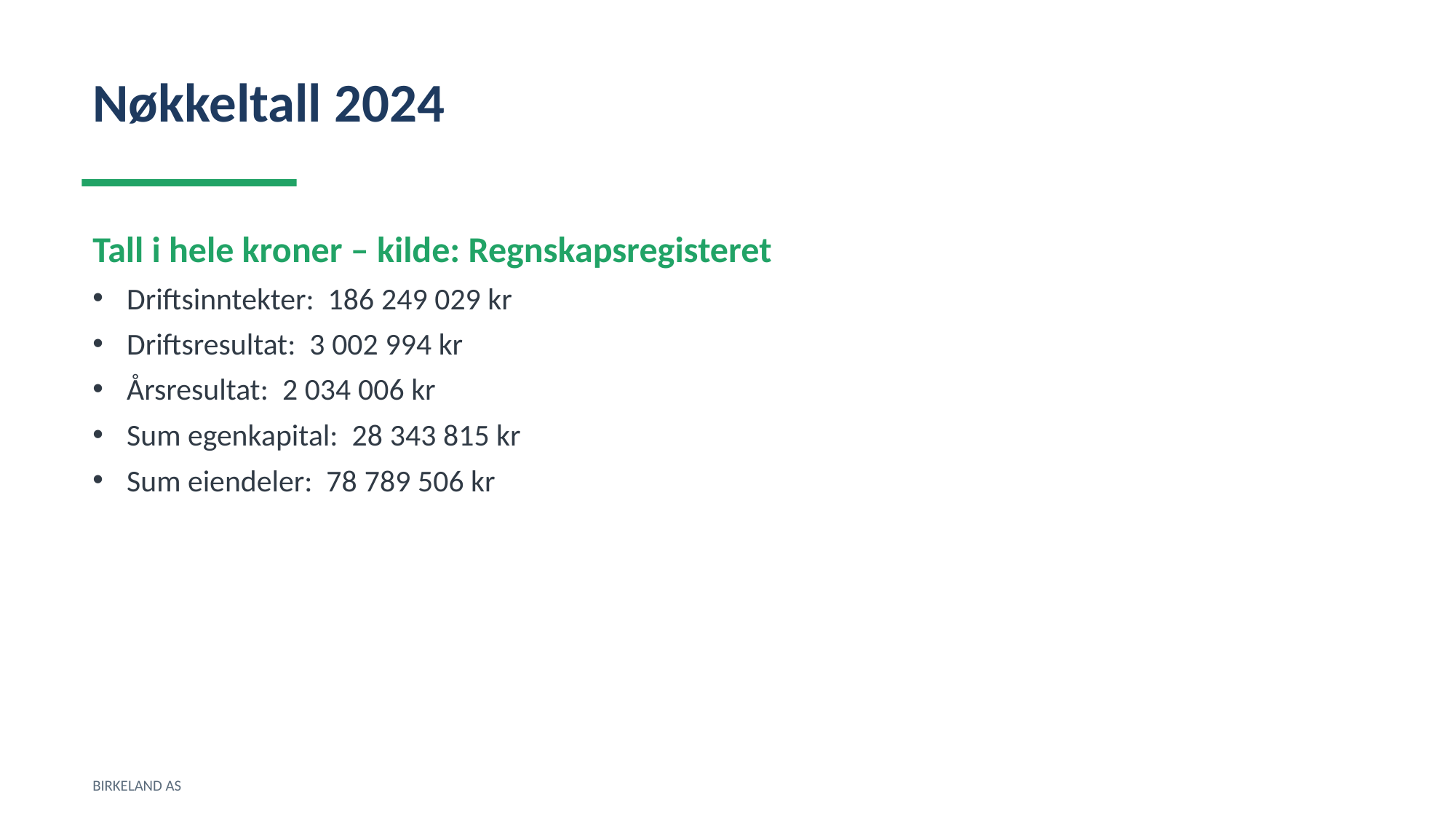

Nøkkeltall 2024

Tall i hele kroner – kilde: Regnskapsregisteret
Driftsinntekter:  186 249 029 kr
Driftsresultat:  3 002 994 kr
Årsresultat:  2 034 006 kr
Sum egenkapital:  28 343 815 kr
Sum eiendeler:  78 789 506 kr
BIRKELAND AS